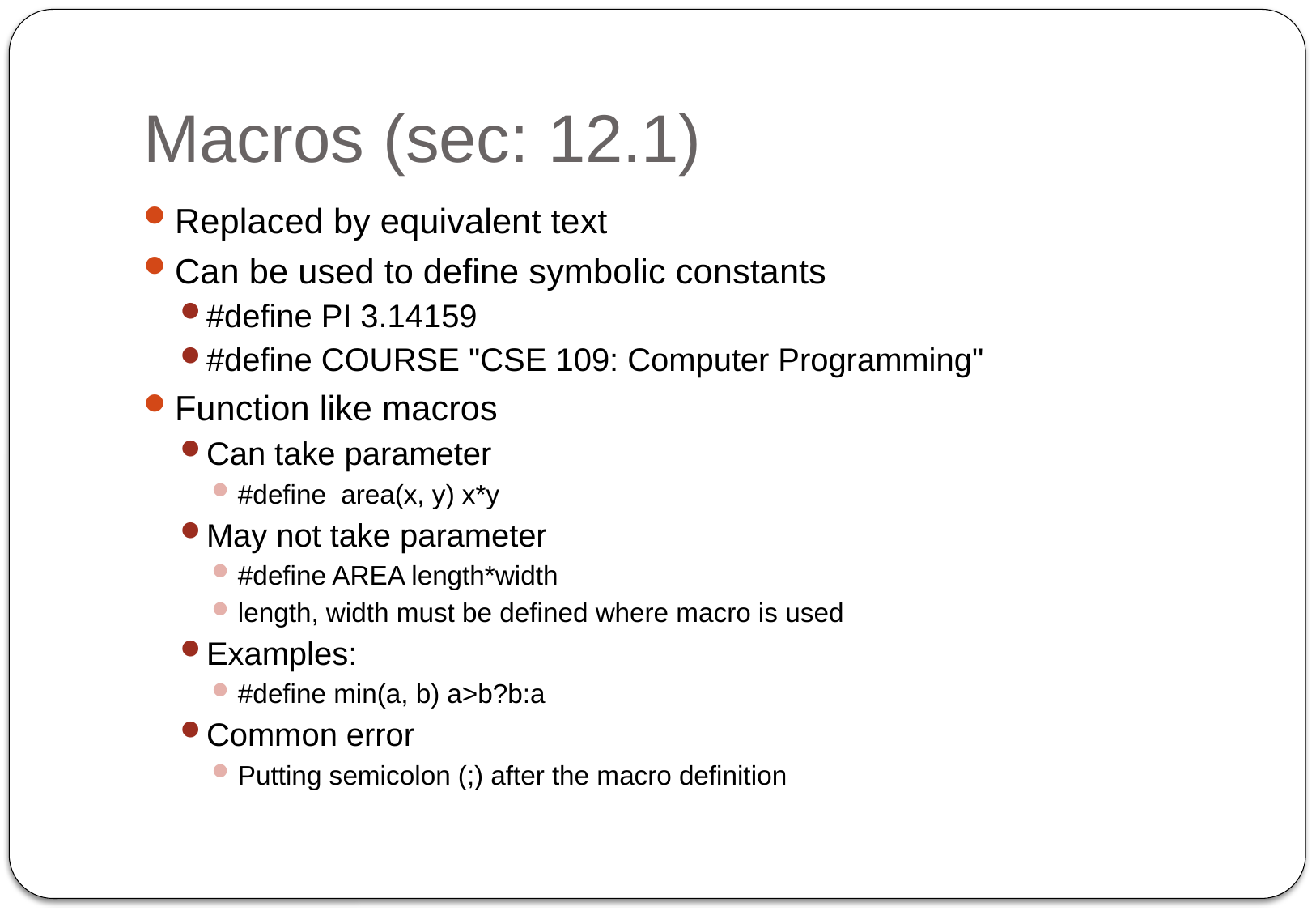

# Macros (sec: 12.1)
Replaced by equivalent text
Can be used to define symbolic constants
#define PI 3.14159
#define COURSE "CSE 109: Computer Programming"
Function like macros
Can take parameter
#define  area(x, y) x*y
May not take parameter
#define AREA length*width
length, width must be defined where macro is used
Examples:
#define min(a, b) a>b?b:a
Common error
Putting semicolon (;) after the macro definition